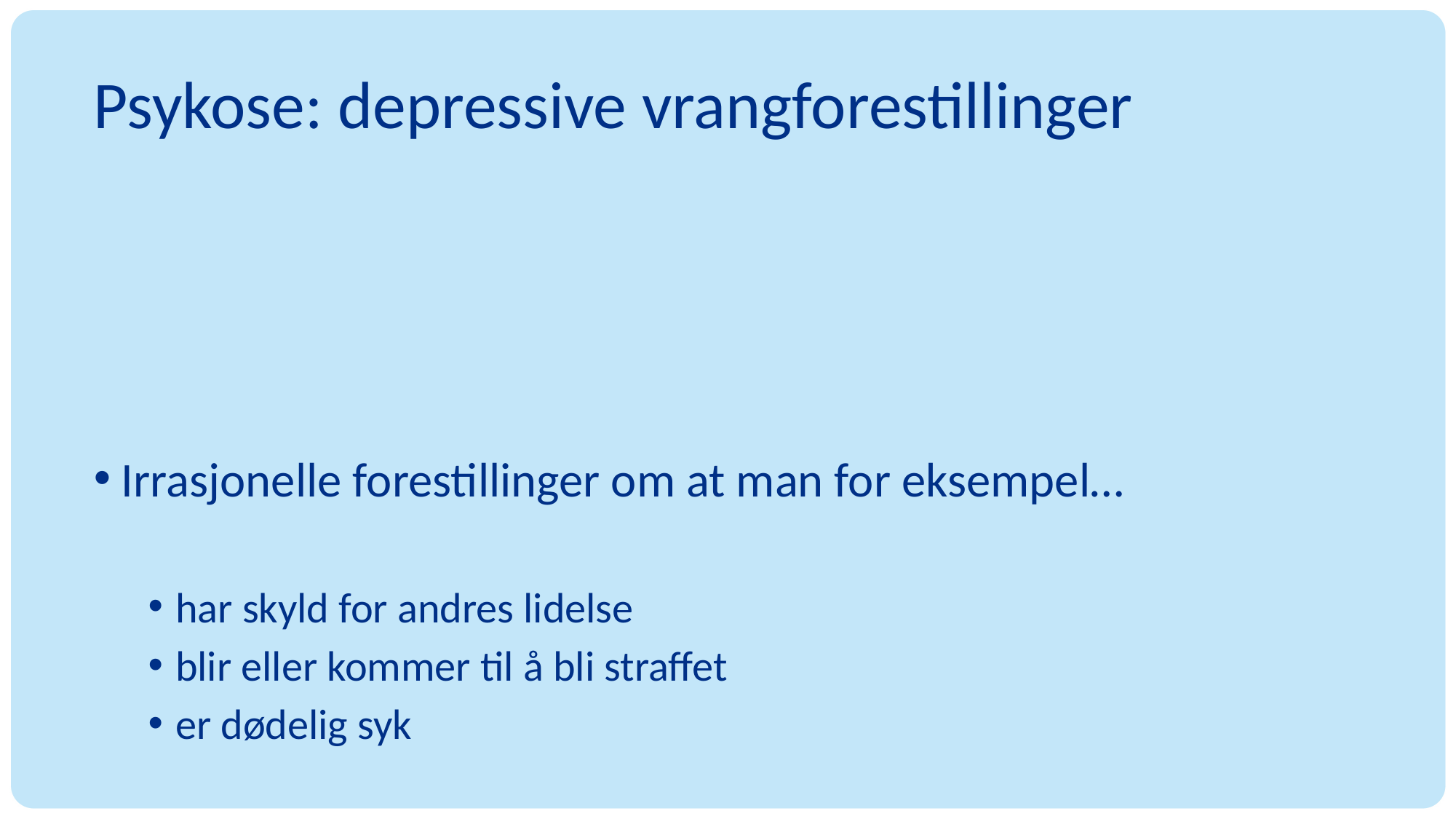

# Psykose: depressive vrangforestillinger
Irrasjonelle forestillinger om at man for eksempel…

har skyld for andres lidelse
blir eller kommer til å bli straffet
er dødelig syk